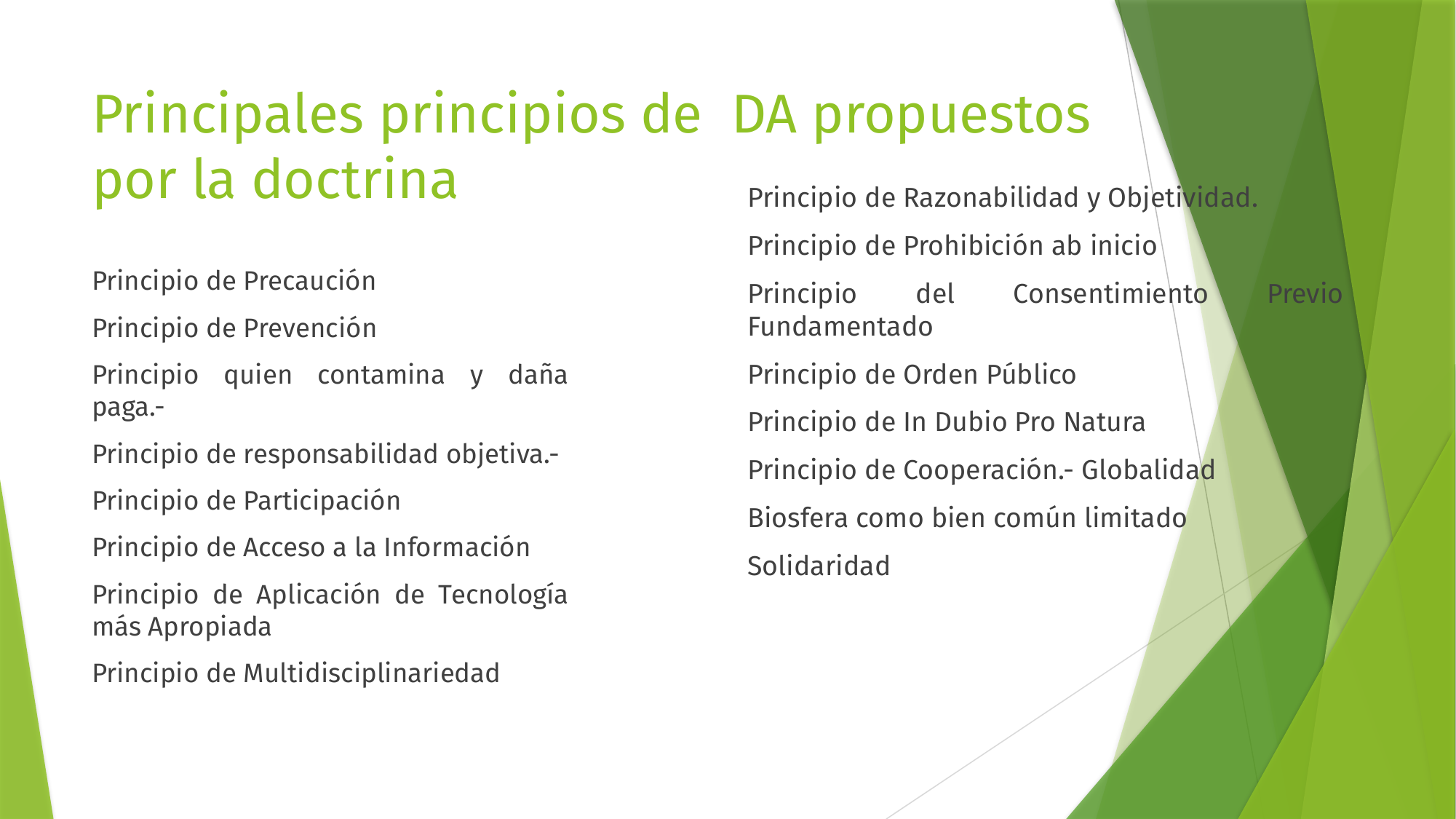

# Principales principios de  DA propuestos por la doctrina
Principio de Razonabilidad y Objetividad.
Principio de Prohibición ab inicio
Principio del Consentimiento Previo Fundamentado
Principio de Orden Público
Principio de In Dubio Pro Natura
Principio de Cooperación.- Globalidad
Biosfera como bien común limitado
Solidaridad

Principio de Precaución
Principio de Prevención
Principio quien contamina y daña paga.-
Principio de responsabilidad objetiva.-
Principio de Participación
Principio de Acceso a la Información
Principio de Aplicación de Tecnología más Apropiada
Principio de Multidisciplinariedad